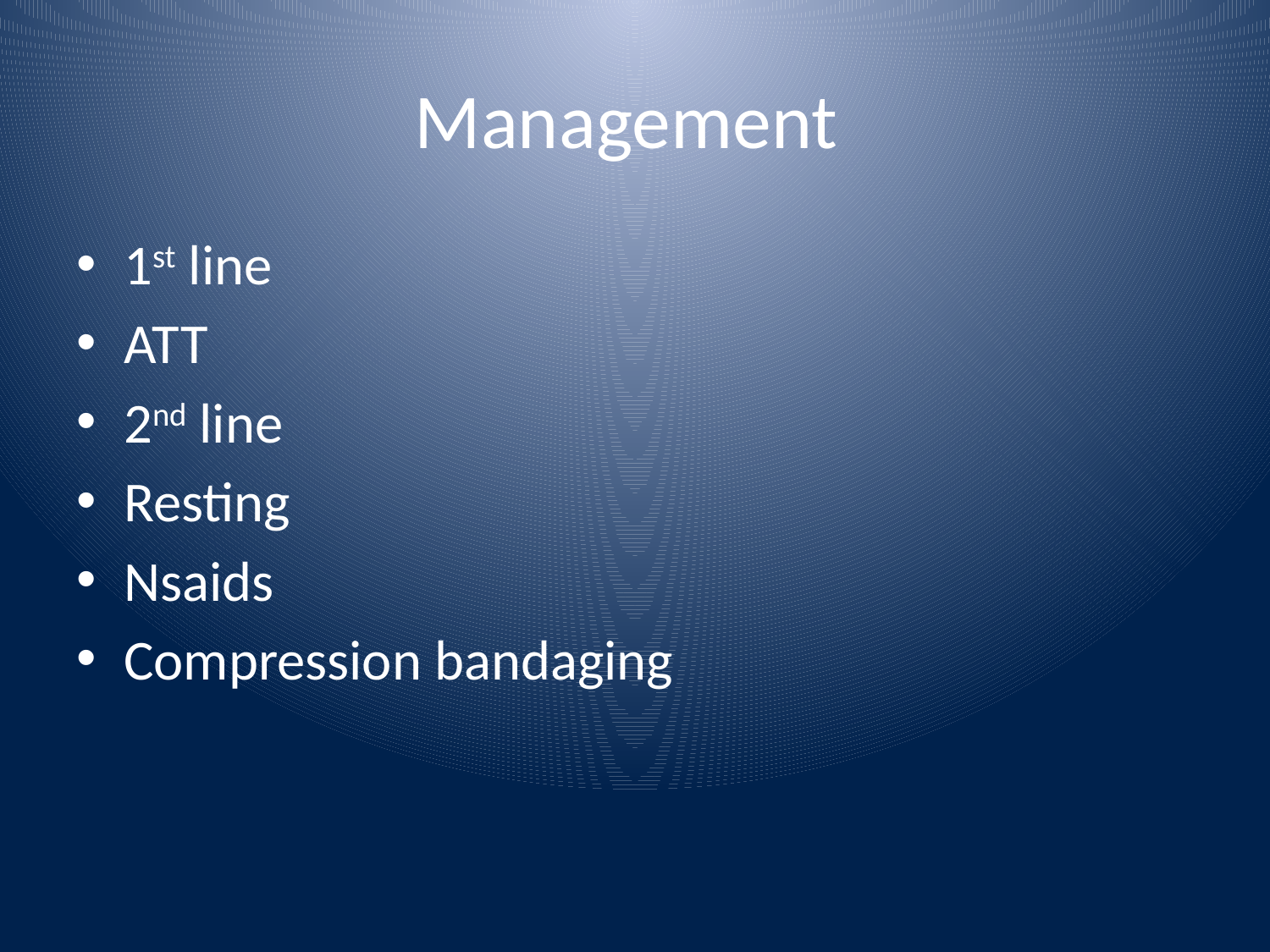

# Management
1st line
ATT
2nd line
Resting
Nsaids
Compression bandaging